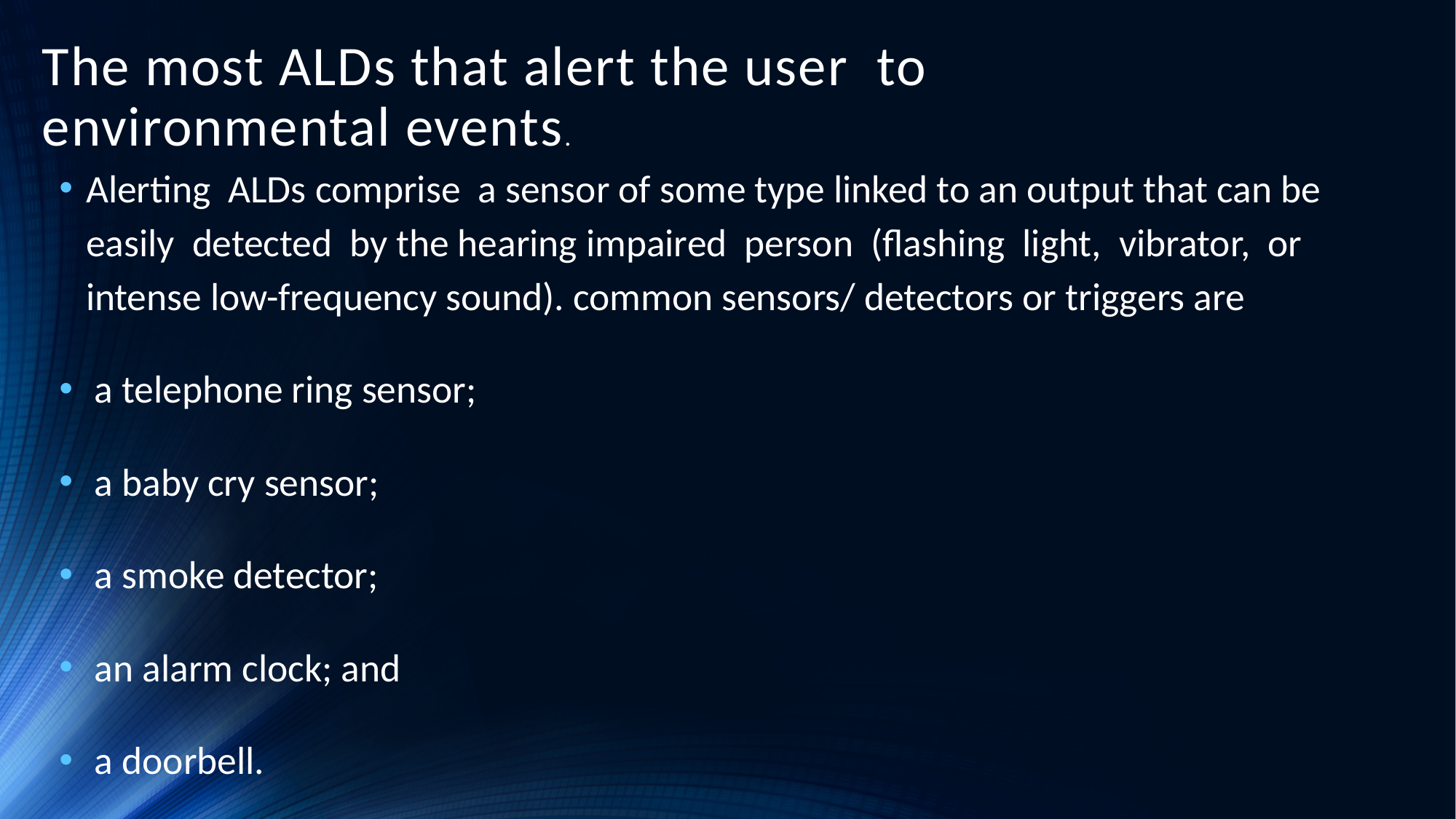

# The most ALDs that alert the user  to environmental events.
Alerting  ALDs comprise  a sensor of some type linked to an output that can be easily  detected  by the hearing impaired  person  (flashing  light,  vibrator,  or  intense low-frequency sound). common sensors/ detectors or triggers are
 a telephone ring sensor;
 a baby cry sensor;
 a smoke detector;
 an alarm clock; and
 a doorbell.